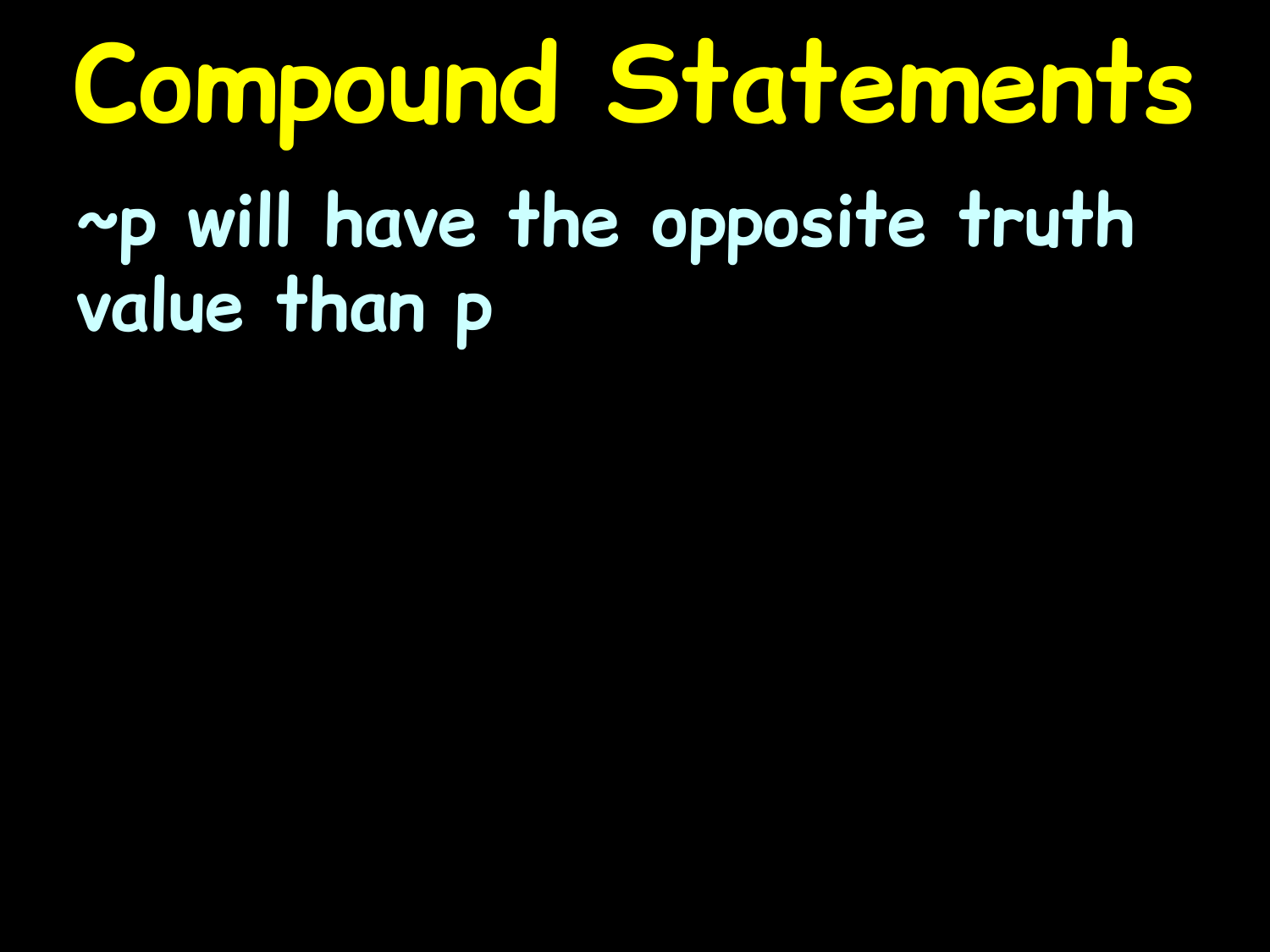

# Compound Statements
~p will have the opposite truth value than p